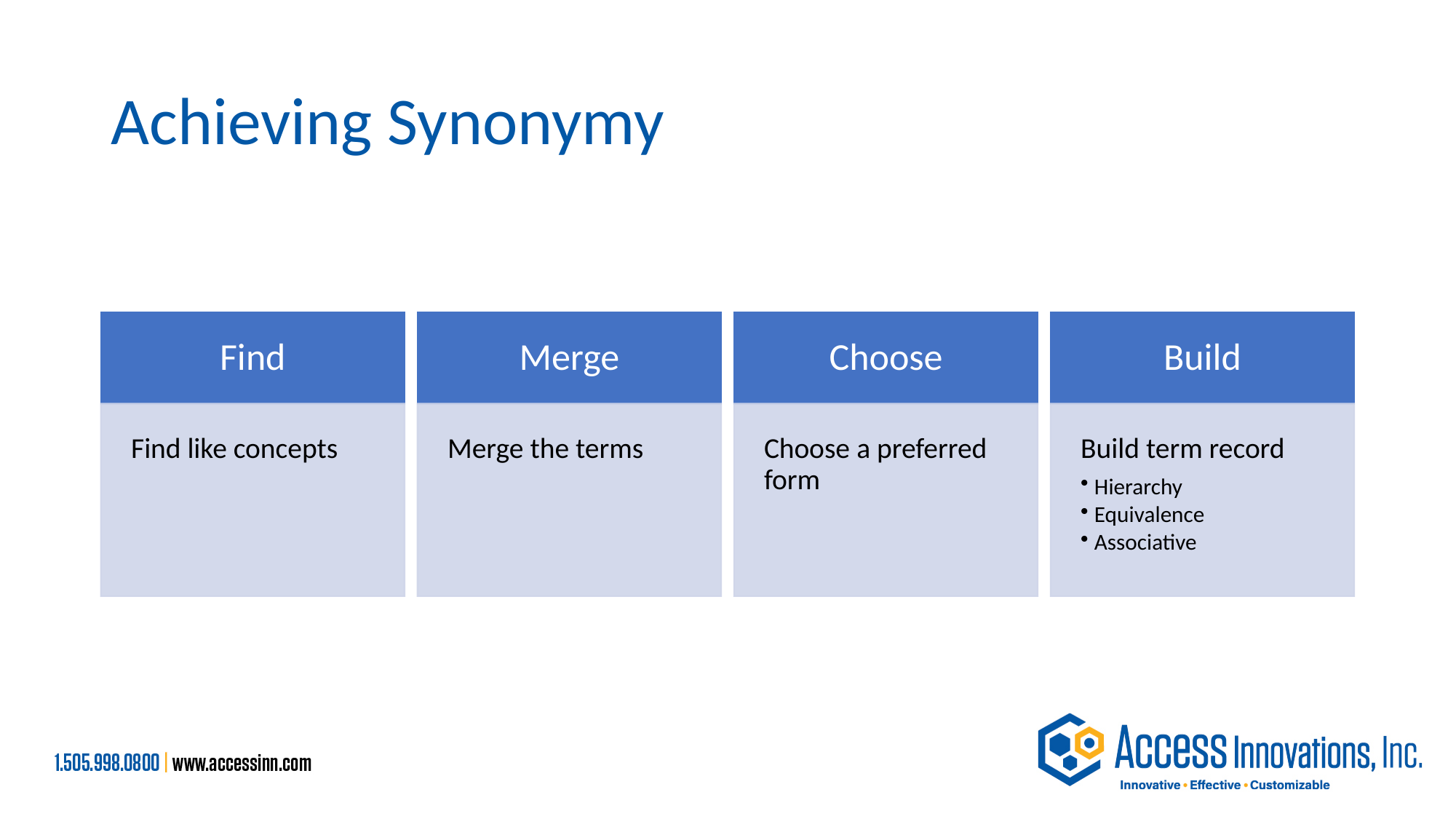

# Achieving Synonymy
Find
Find like concepts
Merge
Merge the terms
Choose
Choose a preferred form
Build
Build term record
Hierarchy
Equivalence
Associative